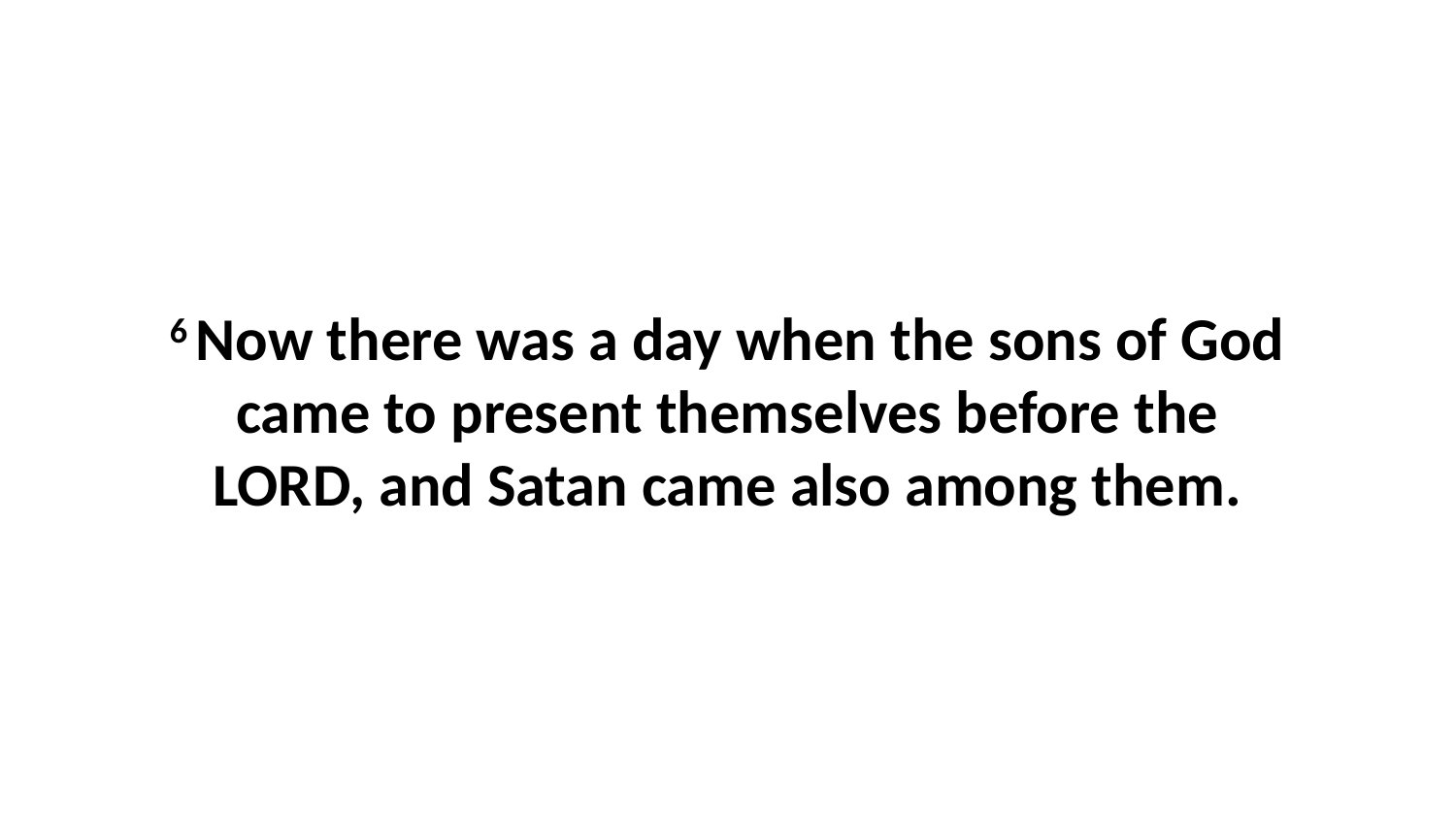

6 Now there was a day when the sons of God came to present themselves before the LORD, and Satan came also among them.